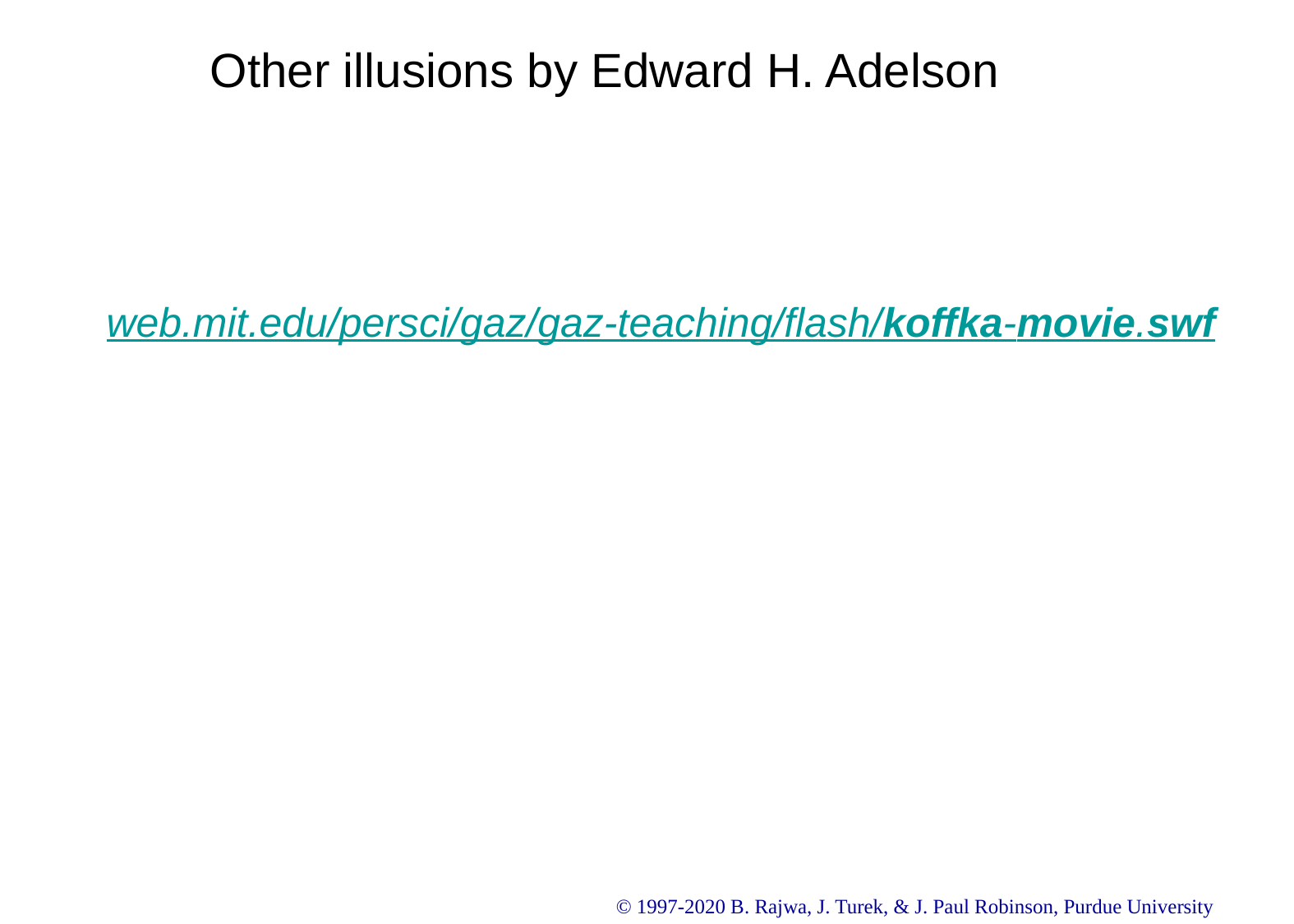

# Other illusions by Edward H. Adelson
web.mit.edu/persci/gaz/gaz-teaching/flash/koffka-movie.swf